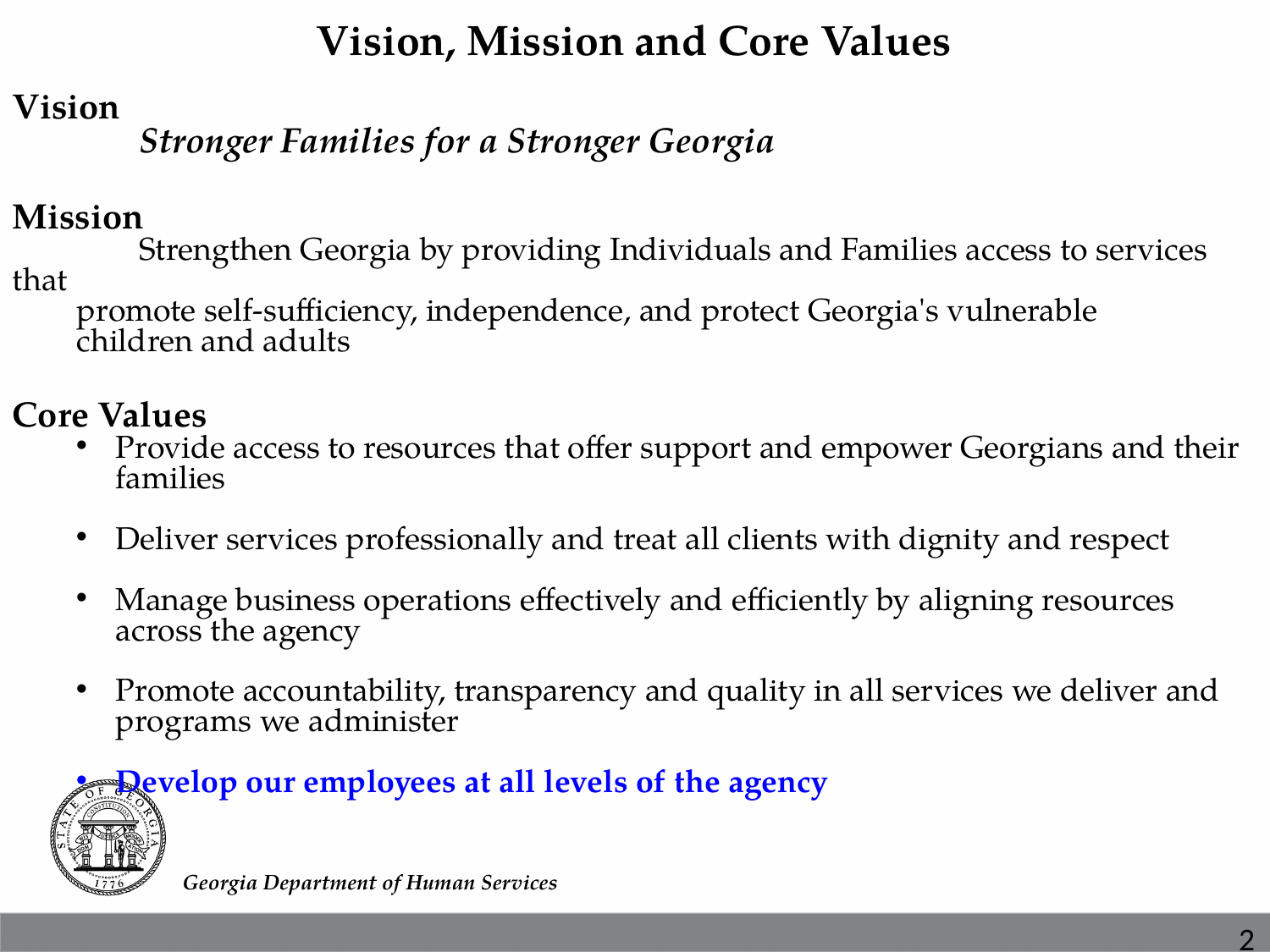

Vision, Mission and Core Values
Vision
	Stronger Families for a Stronger Georgia

Mission
	Strengthen Georgia by providing Individuals and Families access to services that
        promote self-sufficiency, independence, and protect Georgia's vulnerable
        children and adults

Core Values
Provide access to resources that offer support and empower Georgians and their families

Deliver services professionally and treat all clients with dignity and respect

Manage business operations effectively and efficiently by aligning resources across the agency

Promote accountability, transparency and quality in all services we deliver and programs we administer

Develop our employees at all levels of the agency
Georgia Department of Human Services
2